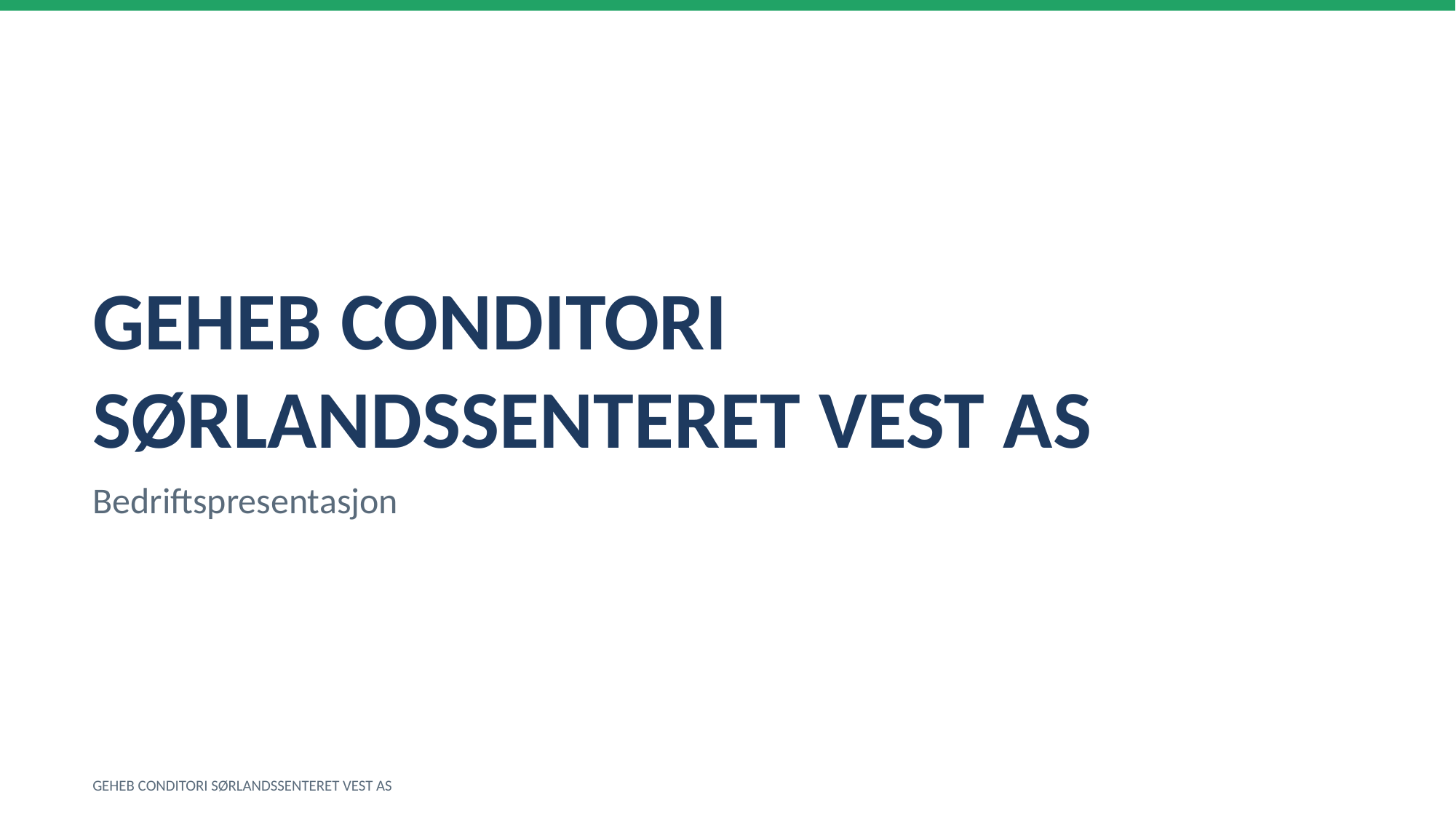

GEHEB CONDITORI SØRLANDSSENTERET VEST AS
Bedriftspresentasjon
GEHEB CONDITORI SØRLANDSSENTERET VEST AS